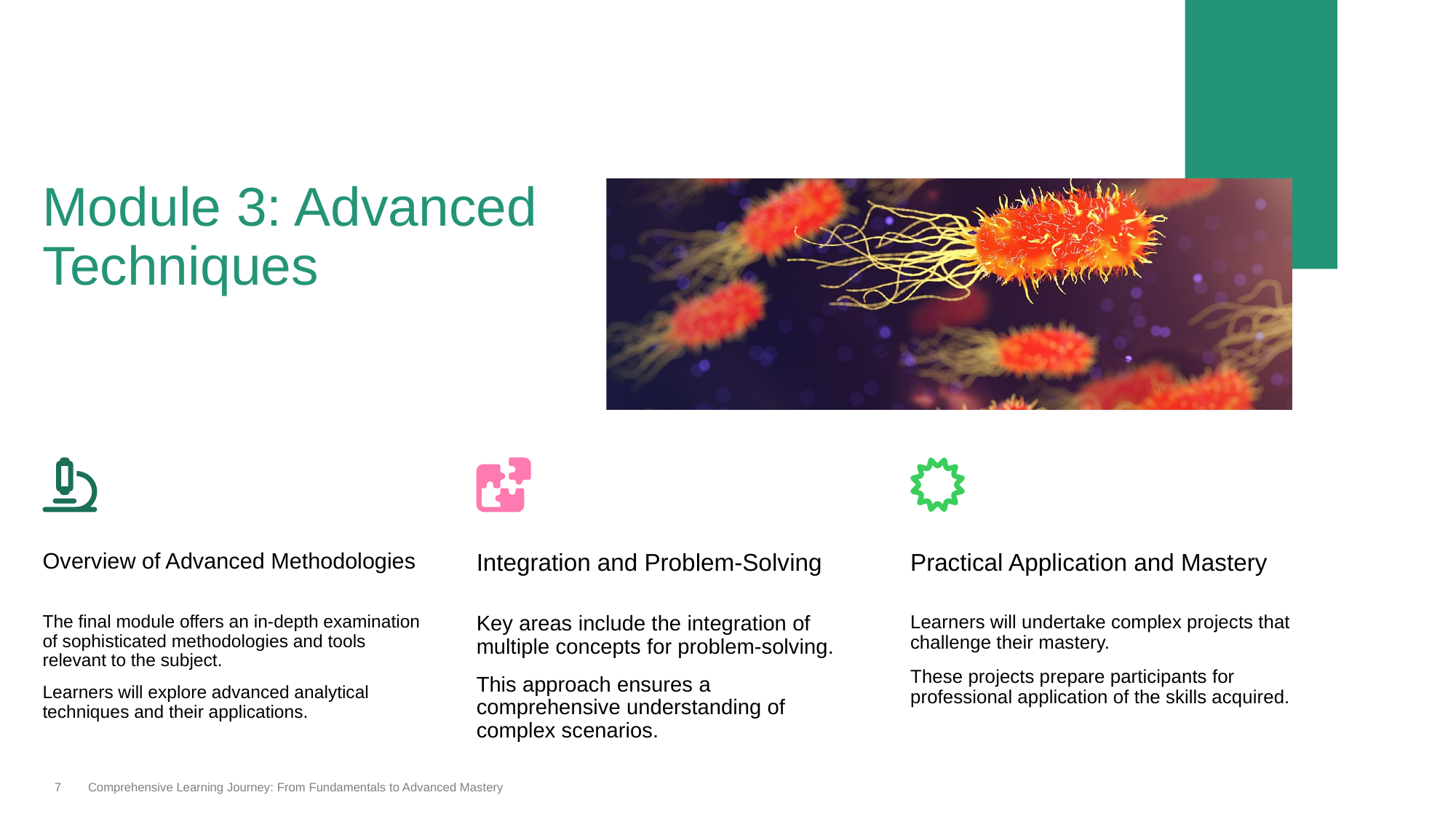

Module 3: Advanced Techniques

Overview of Advanced Methodologies
Integration and Problem-Solving
Practical Application and Mastery
The final module offers an in-depth examination of sophisticated methodologies and tools relevant to the subject.
Learners will explore advanced analytical techniques and their applications.
Key areas include the integration of multiple concepts for problem-solving.
This approach ensures a comprehensive understanding of complex scenarios.
Learners will undertake complex projects that challenge their mastery.
These projects prepare participants for professional application of the skills acquired.
7
Comprehensive Learning Journey: From Fundamentals to Advanced Mastery